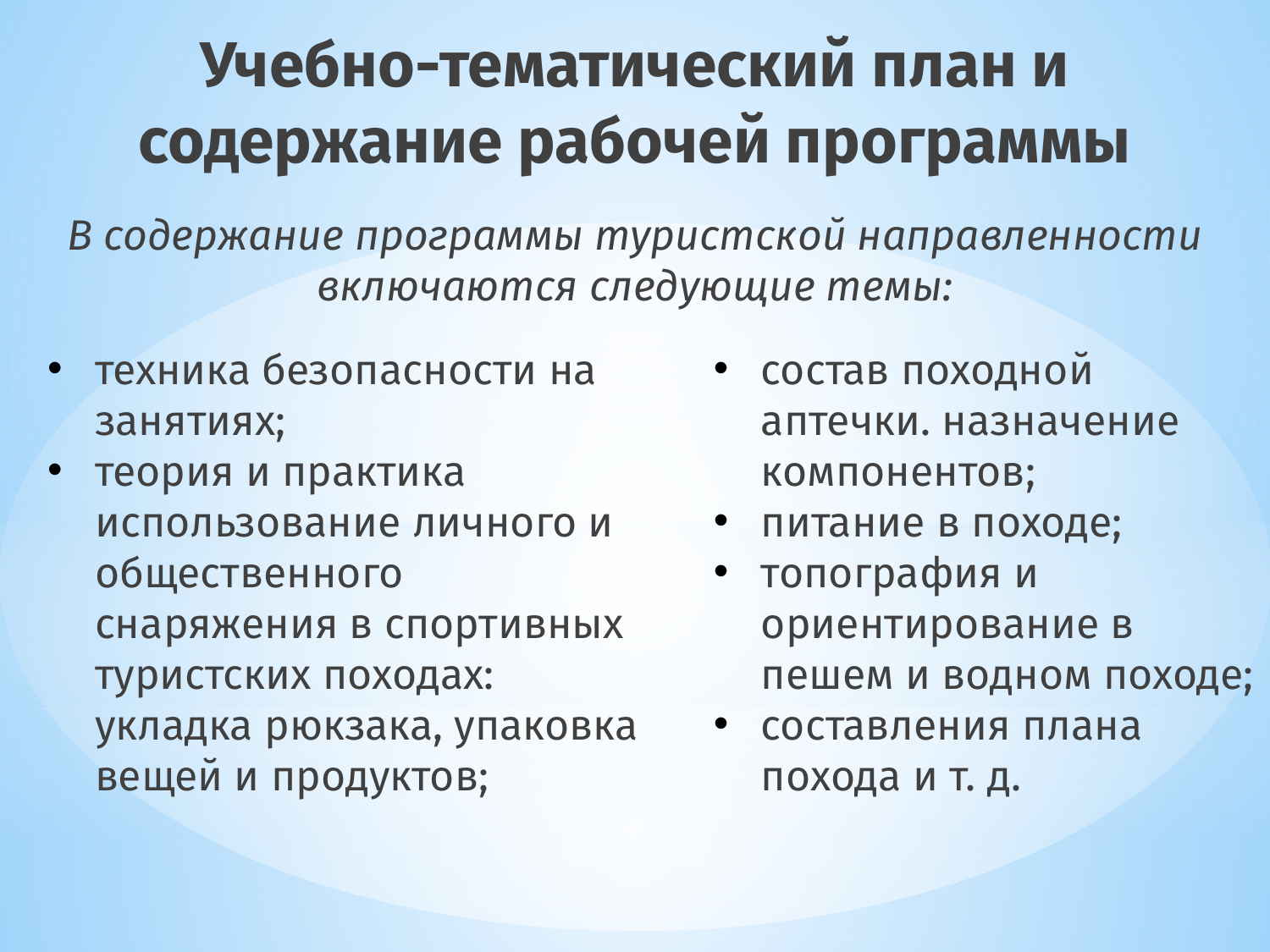

Учебно-тематический план и содержание рабочей программы
В содержание программы туристской направленности включаются следующие темы:
техника безопасности на занятиях;
теория и практика использование личного и общественного снаряжения в спортивных туристских походах: укладка рюкзака, упаковка вещей и продуктов;
состав походной аптечки. назначение компонентов;
питание в походе;
топография и ориентирование в пешем и водном походе;
составления плана похода и т. д.